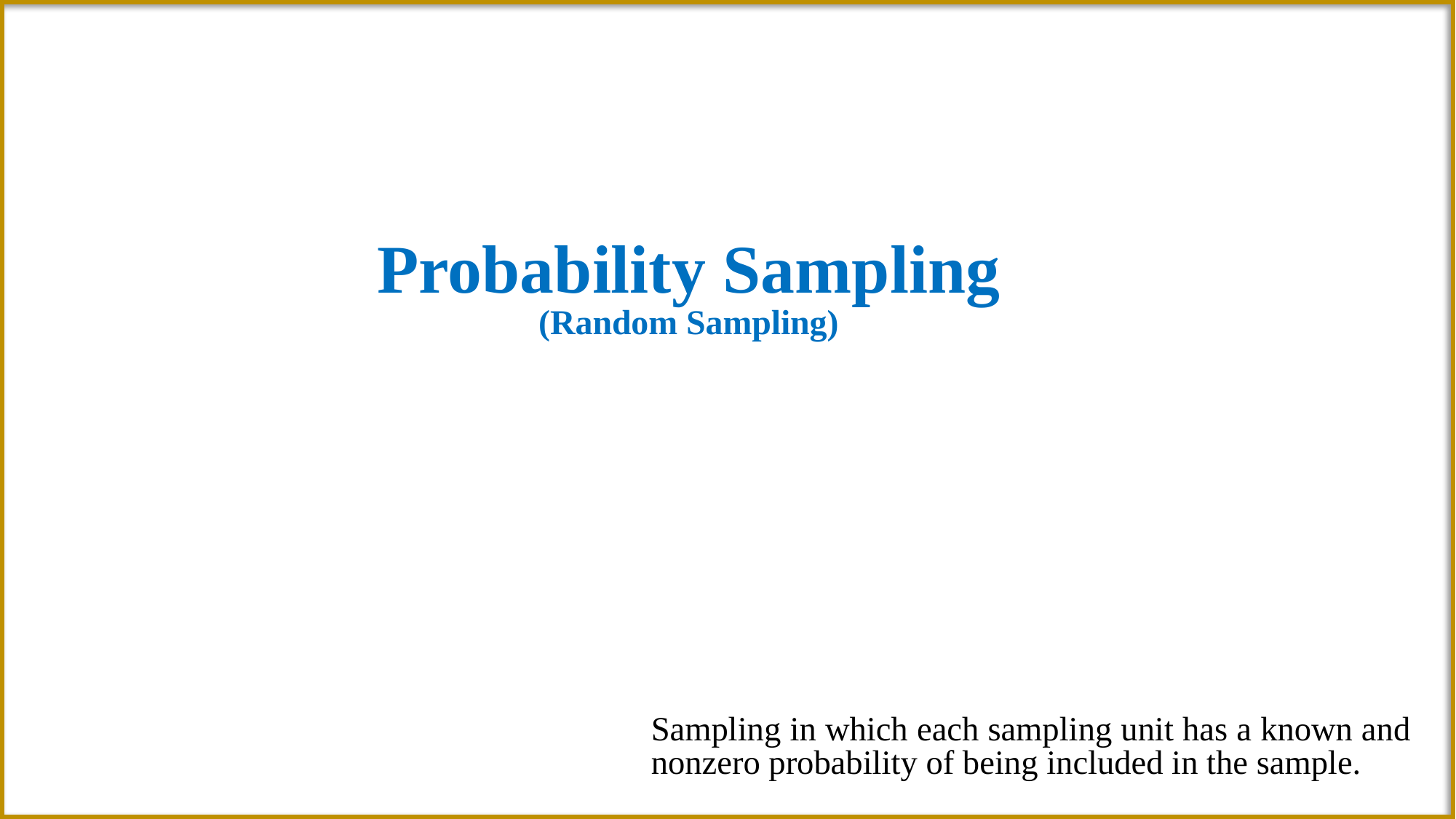

# Probability Sampling (Random Sampling)
Sampling in which each sampling unit has a known and nonzero probability of being included in the sample.